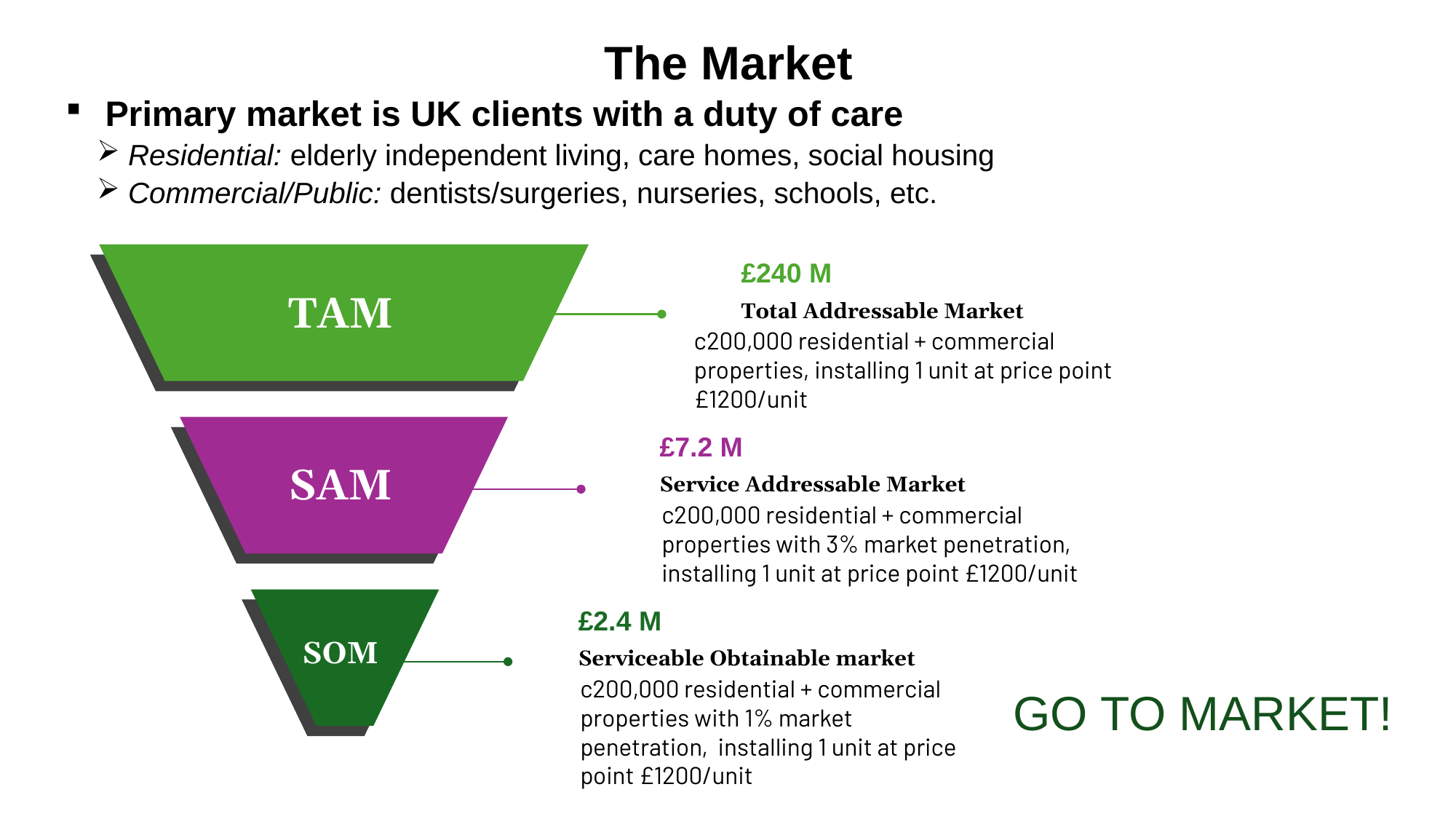

The Market
Primary market is UK clients with a duty of care
Residential: elderly independent living, care homes, social housing
Commercial/Public: dentists/surgeries, nurseries, schools, etc.

£240 M
Total Addressable Market
c200,000 residential + commercial properties, installing 1 unit at price point £1200/unit
£7.2 M
Service Addressable Market
c200,000 residential + commercial properties with 3% market penetration,  installing 1 unit at price point £1200/unit
£2.4 M
Serviceable Obtainable market
c200,000 residential + commercial properties with 1% market penetration,  installing 1 unit at price point £1200/unit

TAM
SAM
SOM
GO TO MARKET!